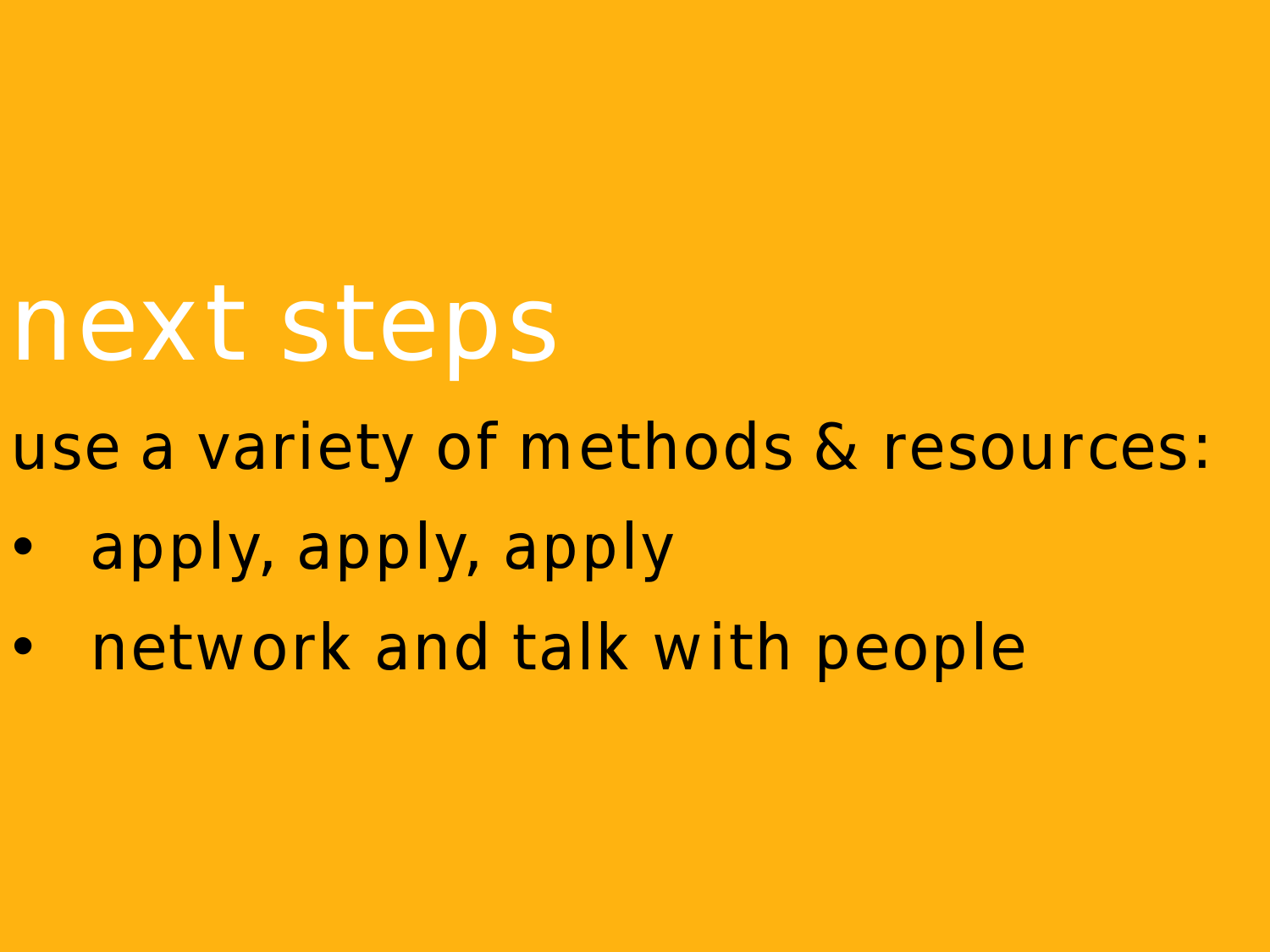

next steps
use a variety of methods & resources:
apply, apply, apply
network and talk with people